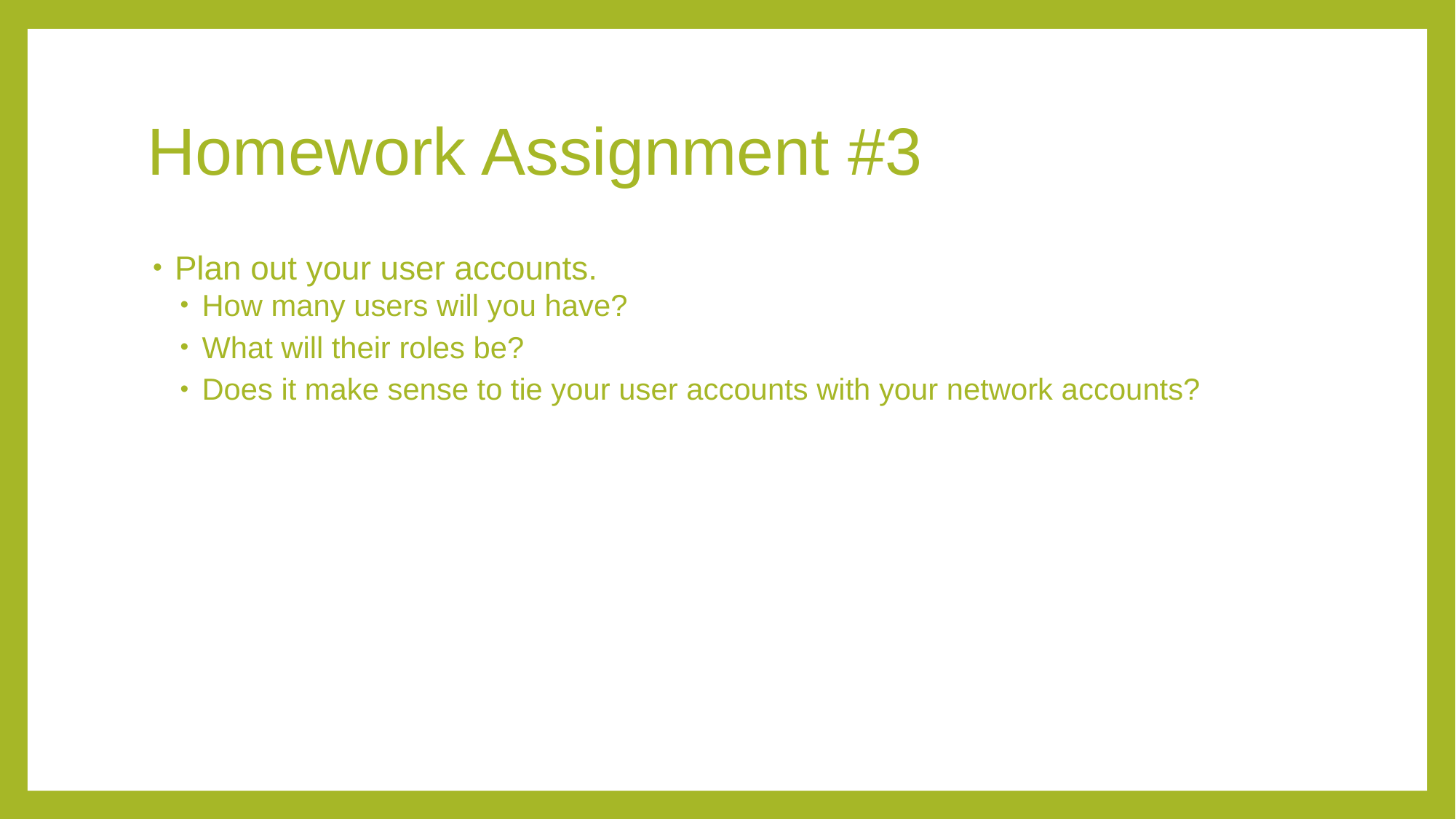

# Homework Assignment #3
Plan out your user accounts.
How many users will you have?
What will their roles be?
Does it make sense to tie your user accounts with your network accounts?